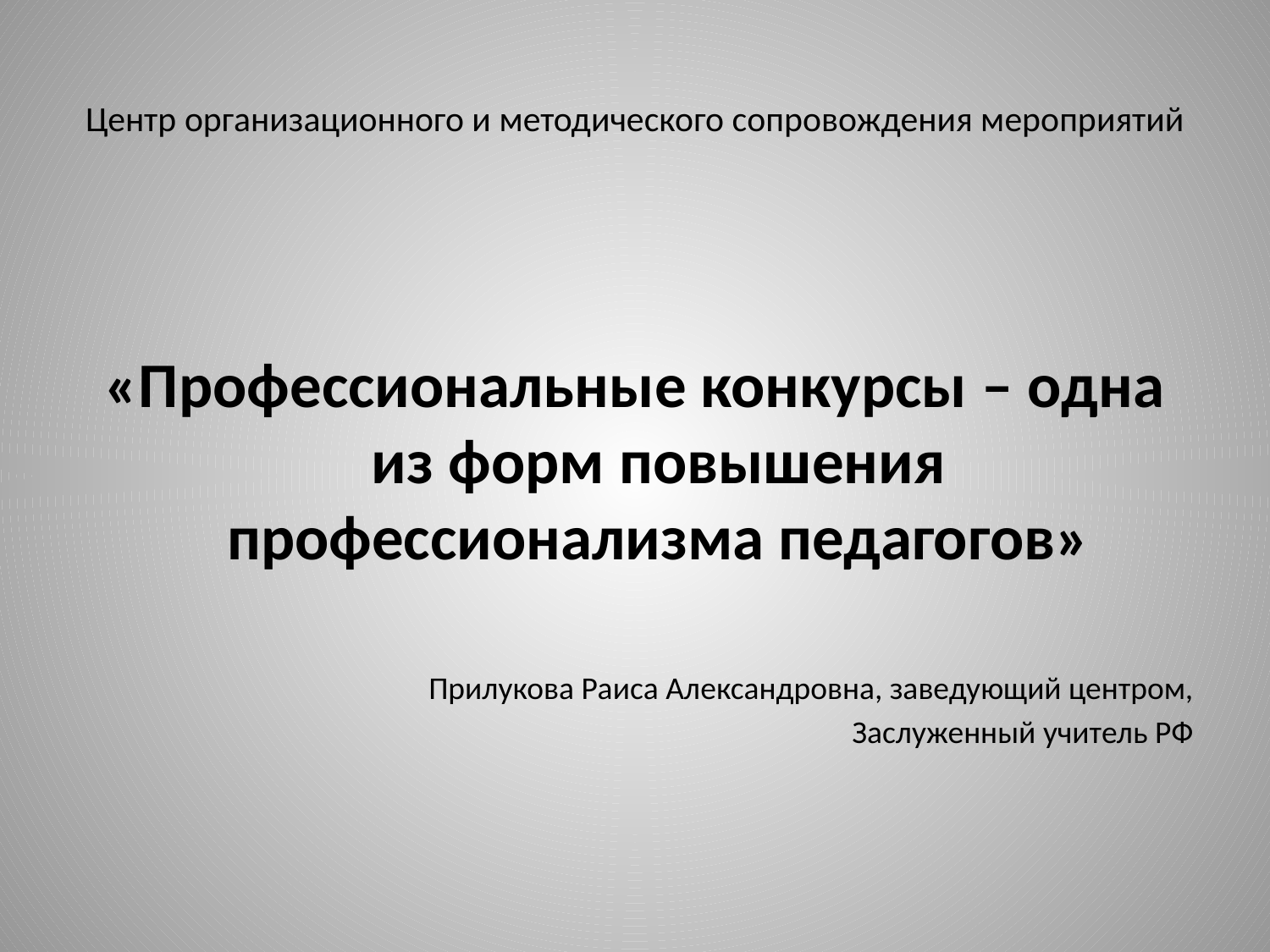

# Центр организационного и методического сопровождения мероприятий
«Профессиональные конкурсы – одна из форм повышения профессионализма педагогов»

Прилукова Раиса Александровна, заведующий центром,
 Заслуженный учитель РФ